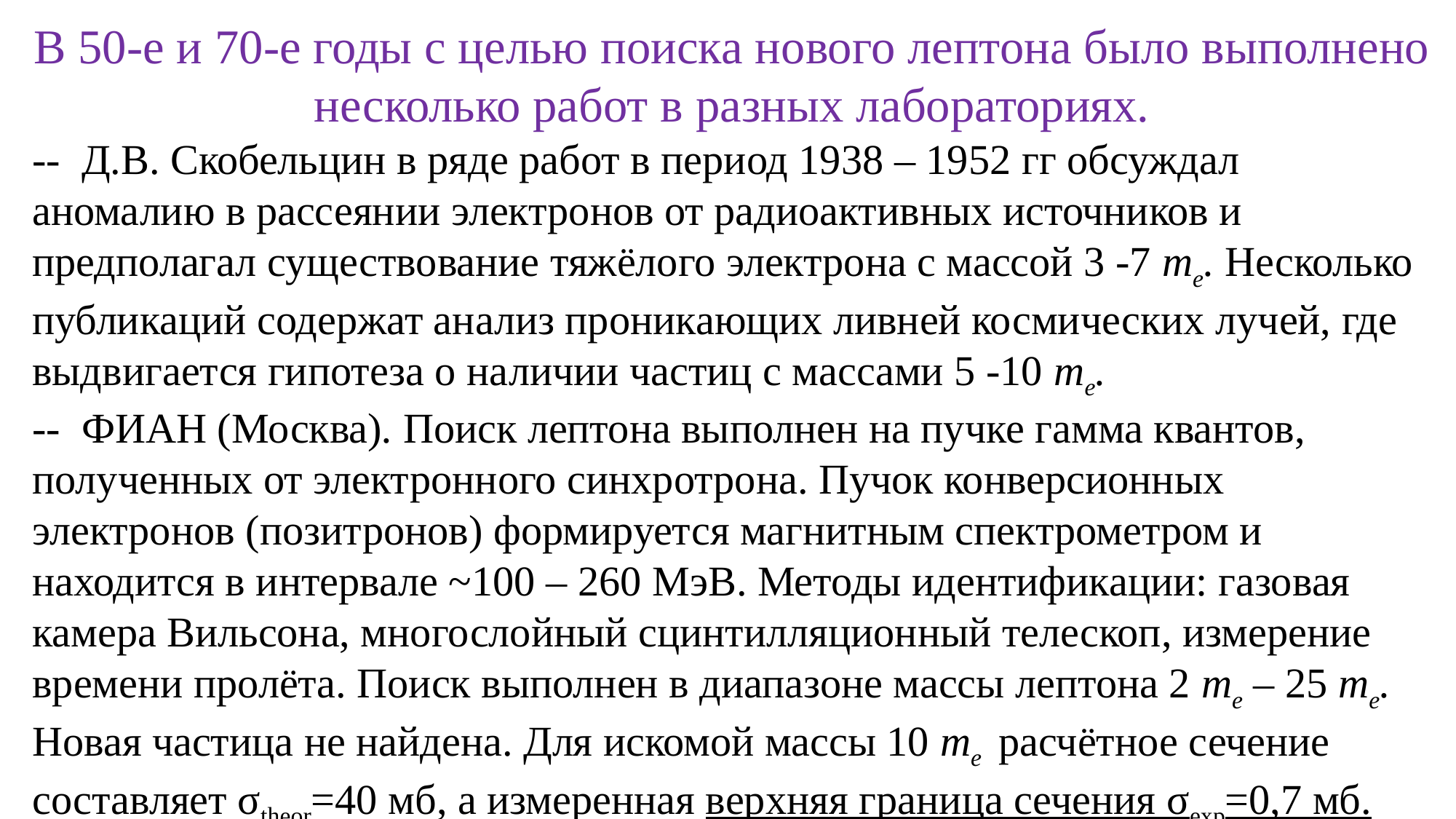

В 50-е и 70-е годы с целью поиска нового лептона было выполнено несколько работ в разных лабораториях.
--  Д.В. Скобельцин в ряде работ в период 1938 – 1952 гг обсуждал аномалию в рассеянии электронов от радиоактивных источников и предполагал существование тяжёлого электрона с массой 3 -7 me. Несколько публикаций содержат анализ проникающих ливней космических лучей, где выдвигается гипотеза о наличии частиц с массами 5 -10 me.
--  ФИАН (Москва). Поиск лептона выполнен на пучке гамма квантов, полученных от электронного синхротрона. Пучок конверсионных электронов (позитронов) формируется магнитным спектрометром и находится в интервале ~100 – 260 МэВ. Методы идентификации: газовая камера Вильсона, многослойный сцинтилляционный телескоп, измерение времени пролёта. Поиск выполнен в диапазоне массы лептона 2 me – 25 me. Новая частица не найдена. Для искомой массы 10 me  расчётное сечение составляет σtheor=40 мб, а измеренная верхняя граница сечения σexp=0,7 мб.